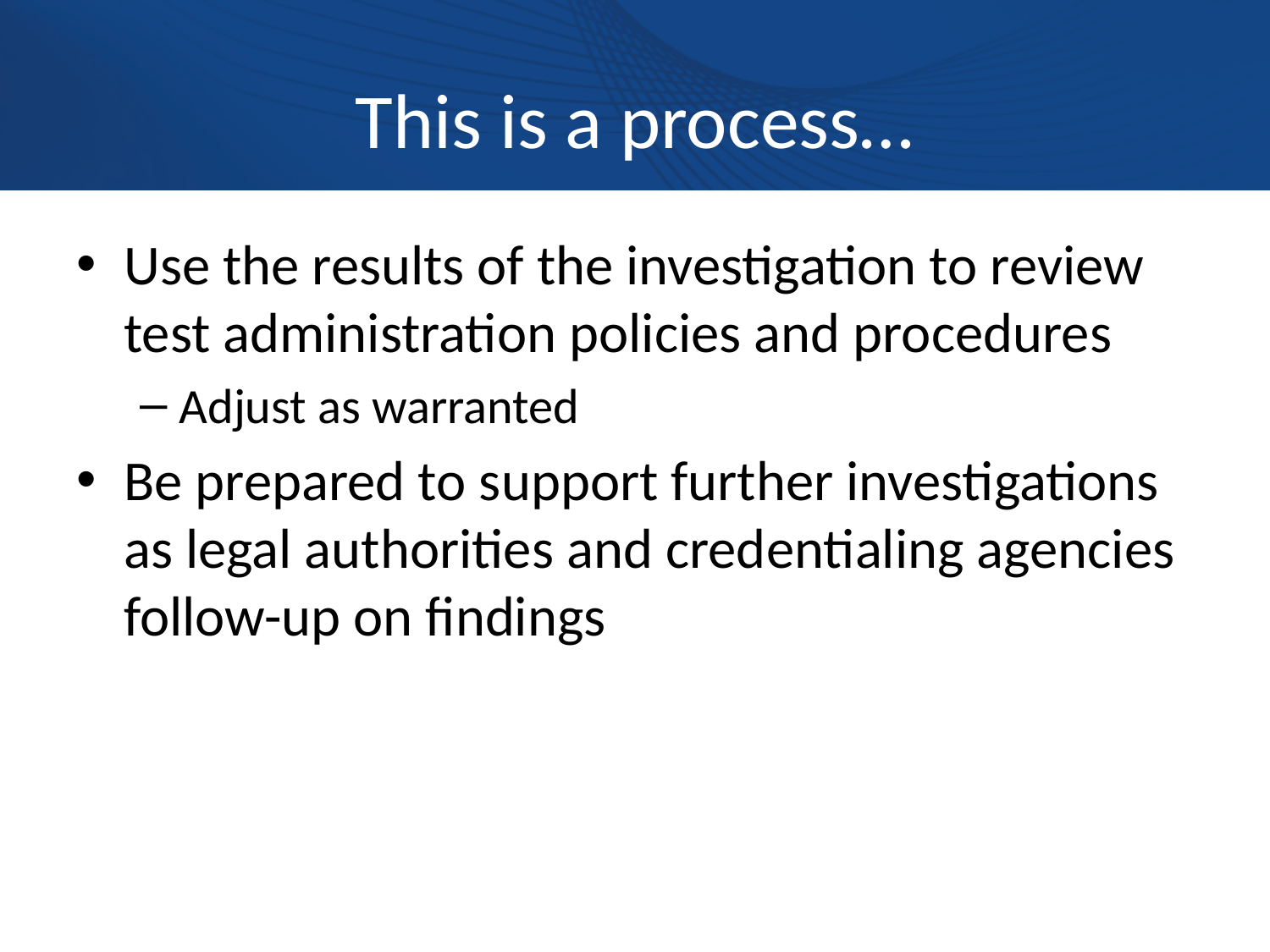

# This is a process…
Use the results of the investigation to review test administration policies and procedures
Adjust as warranted
Be prepared to support further investigations as legal authorities and credentialing agencies follow-up on findings